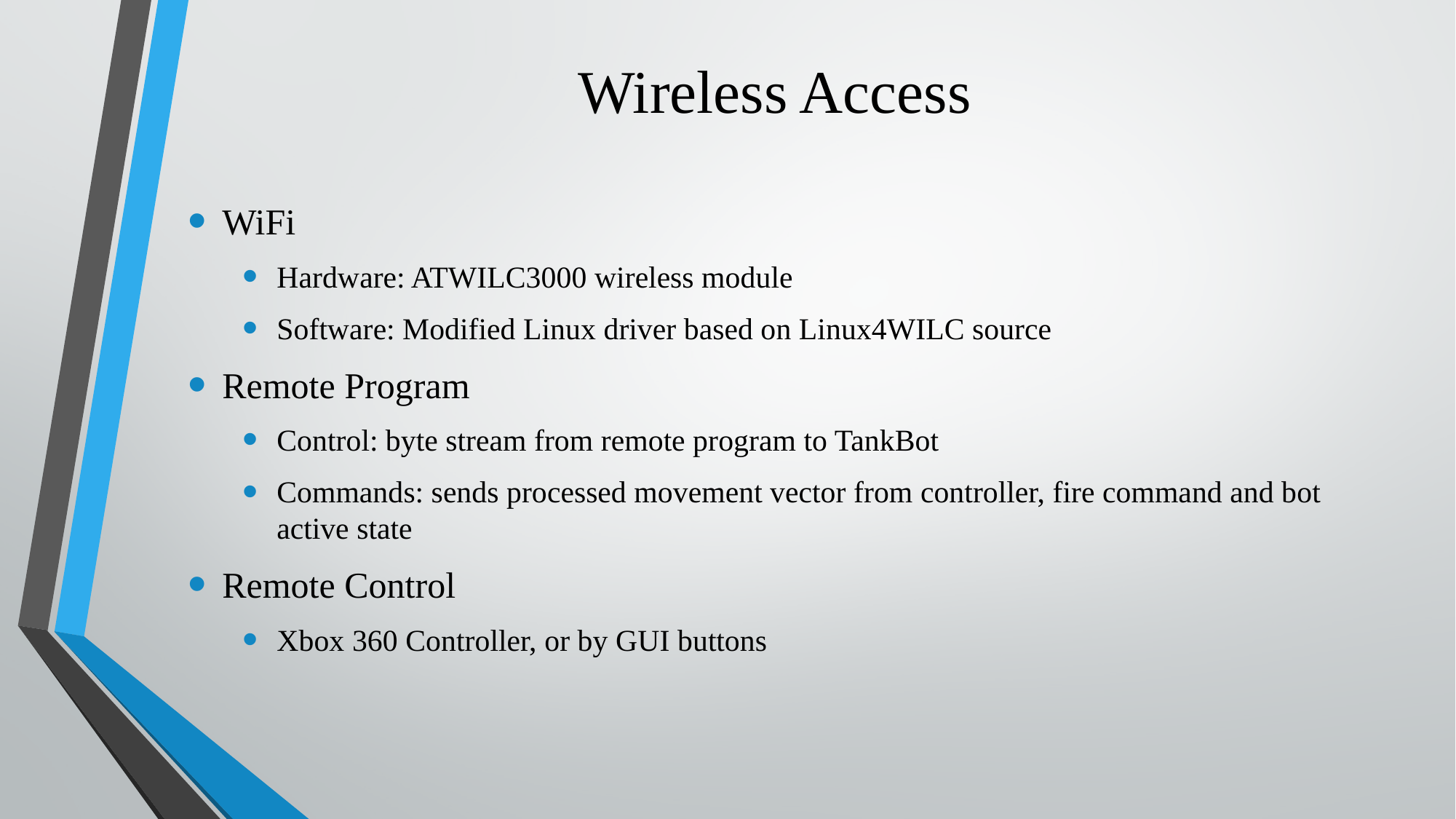

# Wireless Access
WiFi
Hardware: ATWILC3000 wireless module
Software: Modified Linux driver based on Linux4WILC source
Remote Program
Control: byte stream from remote program to TankBot
Commands: sends processed movement vector from controller, fire command and bot active state
Remote Control
Xbox 360 Controller, or by GUI buttons